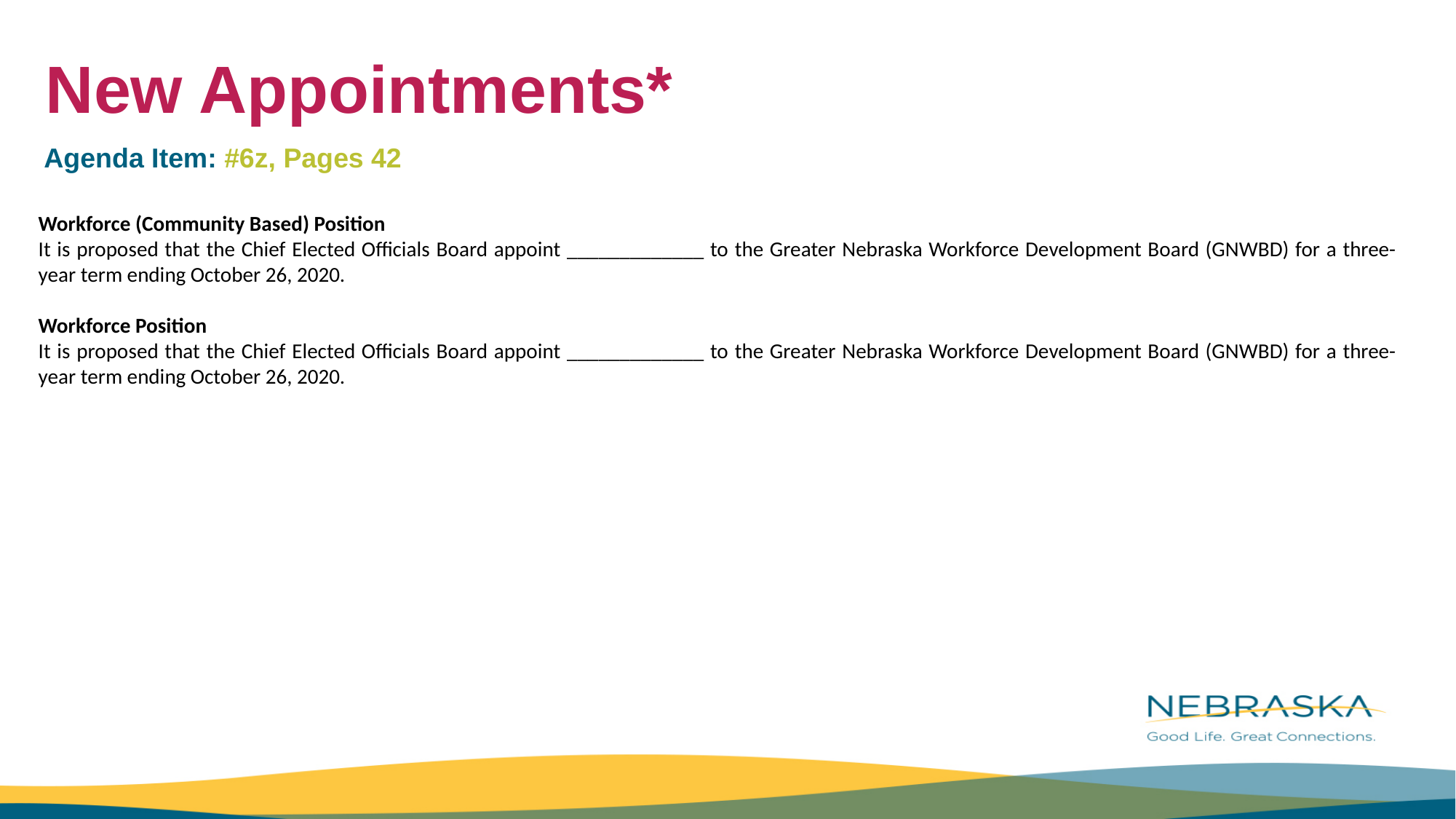

New Appointments*

Agenda Item: #6z, Pages 42

Workforce (Community Based) Position
It is proposed that the Chief Elected Officials Board appoint _____________ to the Greater Nebraska Workforce Development Board (GNWBD) for a three-year term ending October 26, 2020.

Workforce Position
It is proposed that the Chief Elected Officials Board appoint _____________ to the Greater Nebraska Workforce Development Board (GNWBD) for a three-year term ending October 26, 2020.